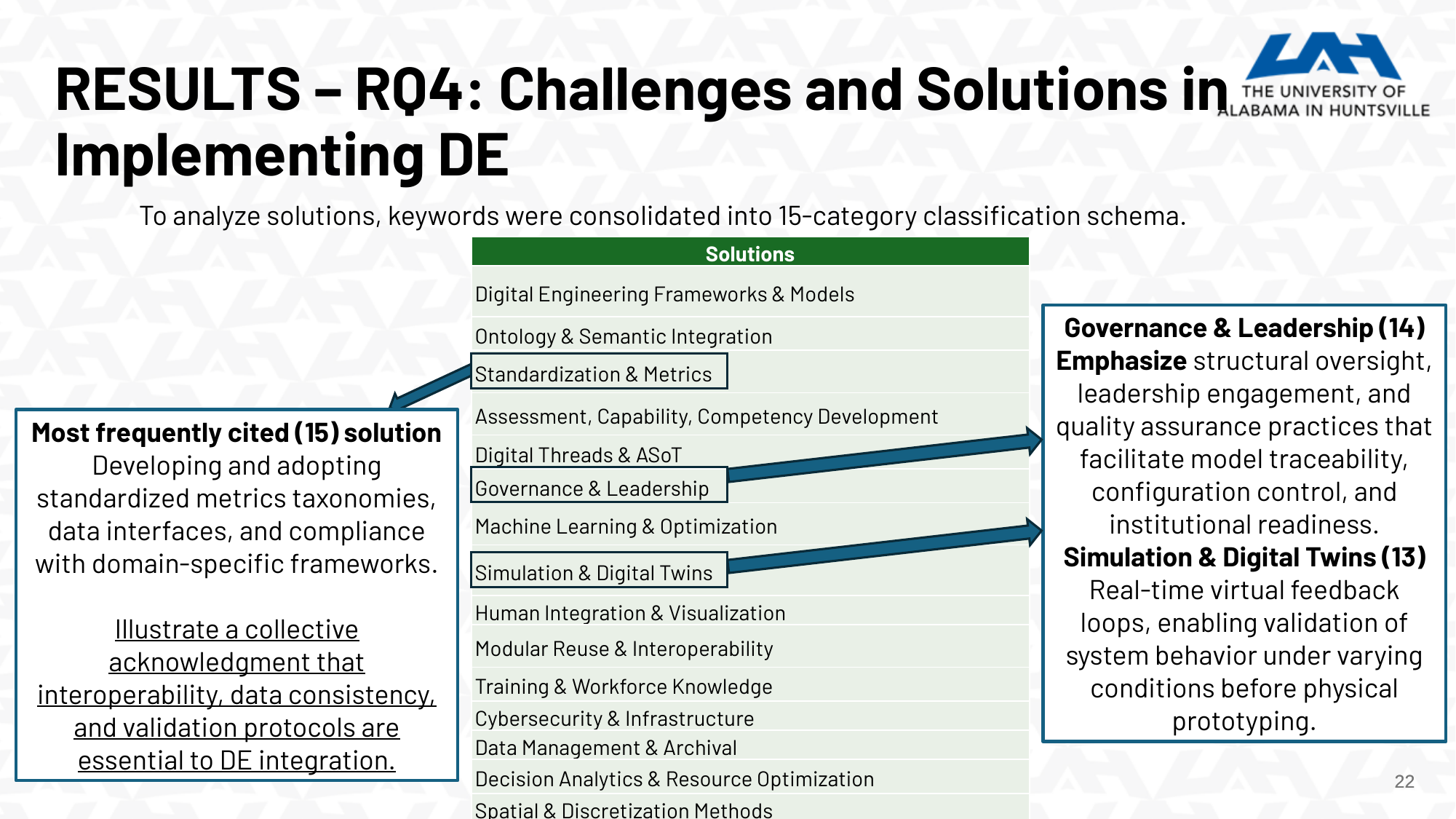

RESULTS – RQ4: Challenges and Solutions in Implementing DE

To analyze solutions, keywords were consolidated into 15-category classification schema.
| Solutions |
| --- |
| Digital Engineering Frameworks & Models |
| Ontology & Semantic Integration |
| Standardization & Metrics |
| Assessment, Capability, Competency Development |
| Digital Threads & ASoT |
| Governance & Leadership |
| Machine Learning & Optimization |
| Simulation & Digital Twins |
| Human Integration & Visualization |
| Modular Reuse & Interoperability |
| Training & Workforce Knowledge |
| Cybersecurity & Infrastructure |
| Data Management & Archival |
| Decision Analytics & Resource Optimization |
| Spatial & Discretization Methods |
Governance & Leadership (14)
Emphasize structural oversight, leadership engagement, and quality assurance practices that facilitate model traceability, configuration control, and institutional readiness.
Simulation & Digital Twins (13)
Real-time virtual feedback loops, enabling validation of system behavior under varying conditions before physical prototyping.

Most frequently cited (15) solution Developing and adopting standardized metrics taxonomies, data interfaces, and compliance with domain-specific frameworks.

Illustrate a collective acknowledgment that interoperability, data consistency, and validation protocols are essential to DE integration.